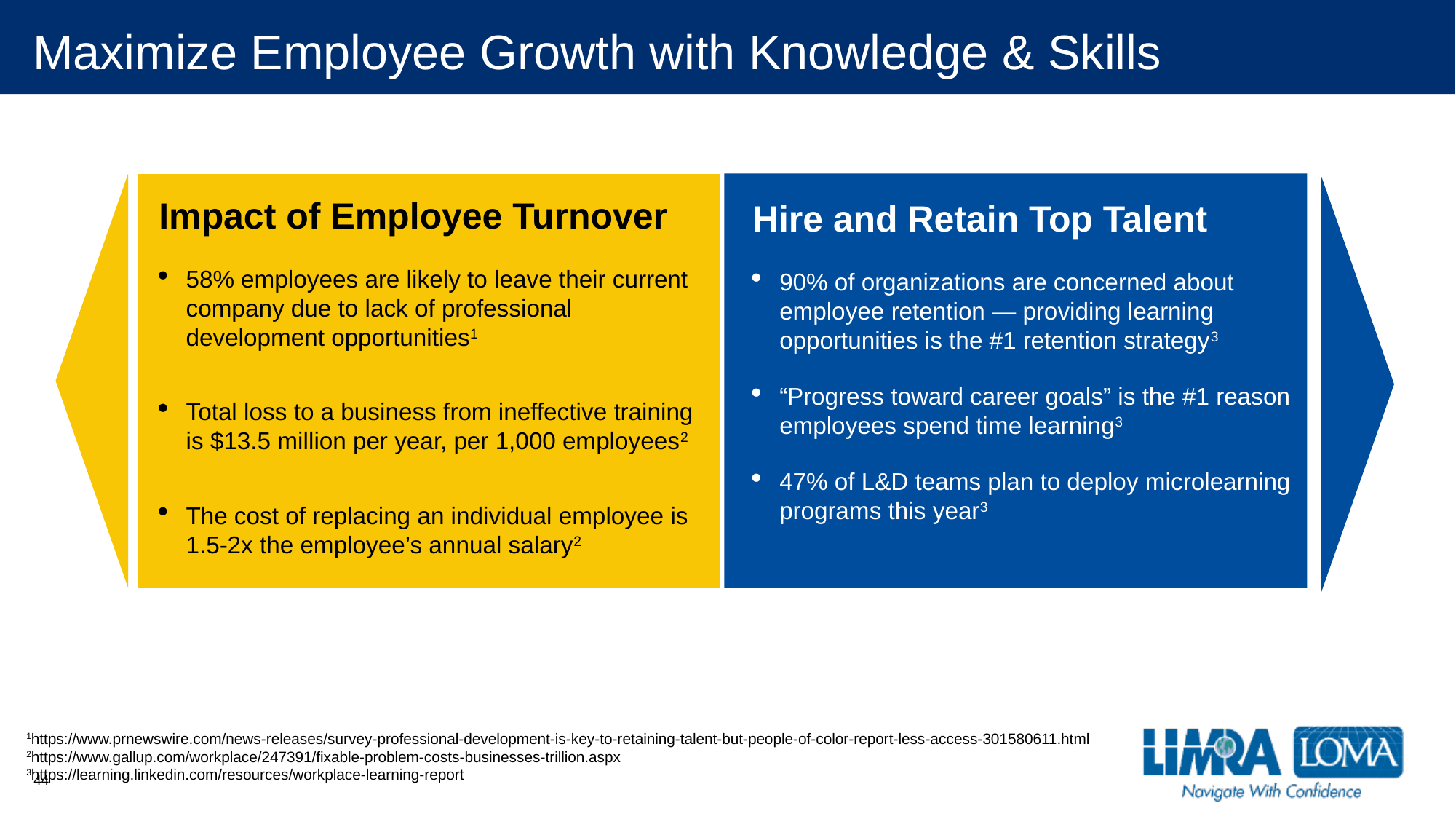

# Maximize Employee Growth with Knowledge & Skills

Impact of Employee Turnover
58% employees are likely to leave their current company due to lack of professional development opportunities1
Total loss to a business from ineffective training is $13.5 million per year, per 1,000 employees2
The cost of replacing an individual employee is 1.5-2x the employee’s annual salary2
Hire and Retain Top Talent
90% of organizations are concerned about employee retention — providing learning opportunities is the #1 retention strategy3
“Progress toward career goals” is the #1 reason employees spend time learning3
47% of L&D teams plan to deploy microlearning programs this year3

LIMRA Benefits Attitude Tracker 2022.
1https://www.prnewswire.com/news-releases/survey-professional-development-is-key-to-retaining-talent-but-people-of-color-report-less-access-301580611.html
2https://www.gallup.com/workplace/247391/fixable-problem-costs-businesses-trillion.aspx
3https://learning.linkedin.com/resources/workplace-learning-report

44